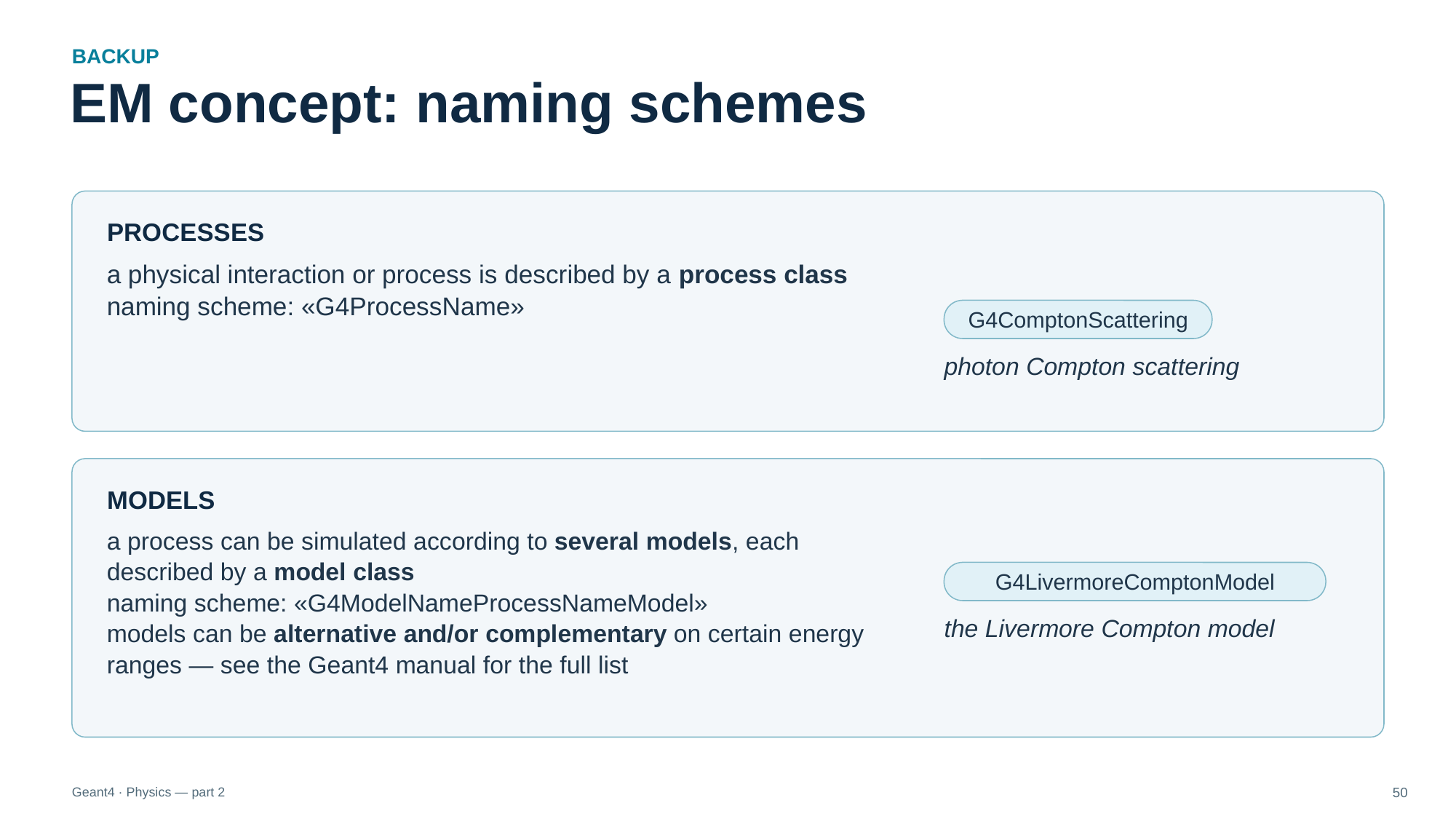

BACKUP
EM concept: naming schemes

PROCESSES
a physical interaction or process is described by a process class
naming scheme: «G4ProcessName»

G4ComptonScattering
photon Compton scattering

MODELS
a process can be simulated according to several models, each described by a model class
naming scheme: «G4ModelNameProcessNameModel»
models can be alternative and/or complementary on certain energy ranges — see the Geant4 manual for the full list

G4LivermoreComptonModel
the Livermore Compton model
Geant4 · Physics — part 2
50